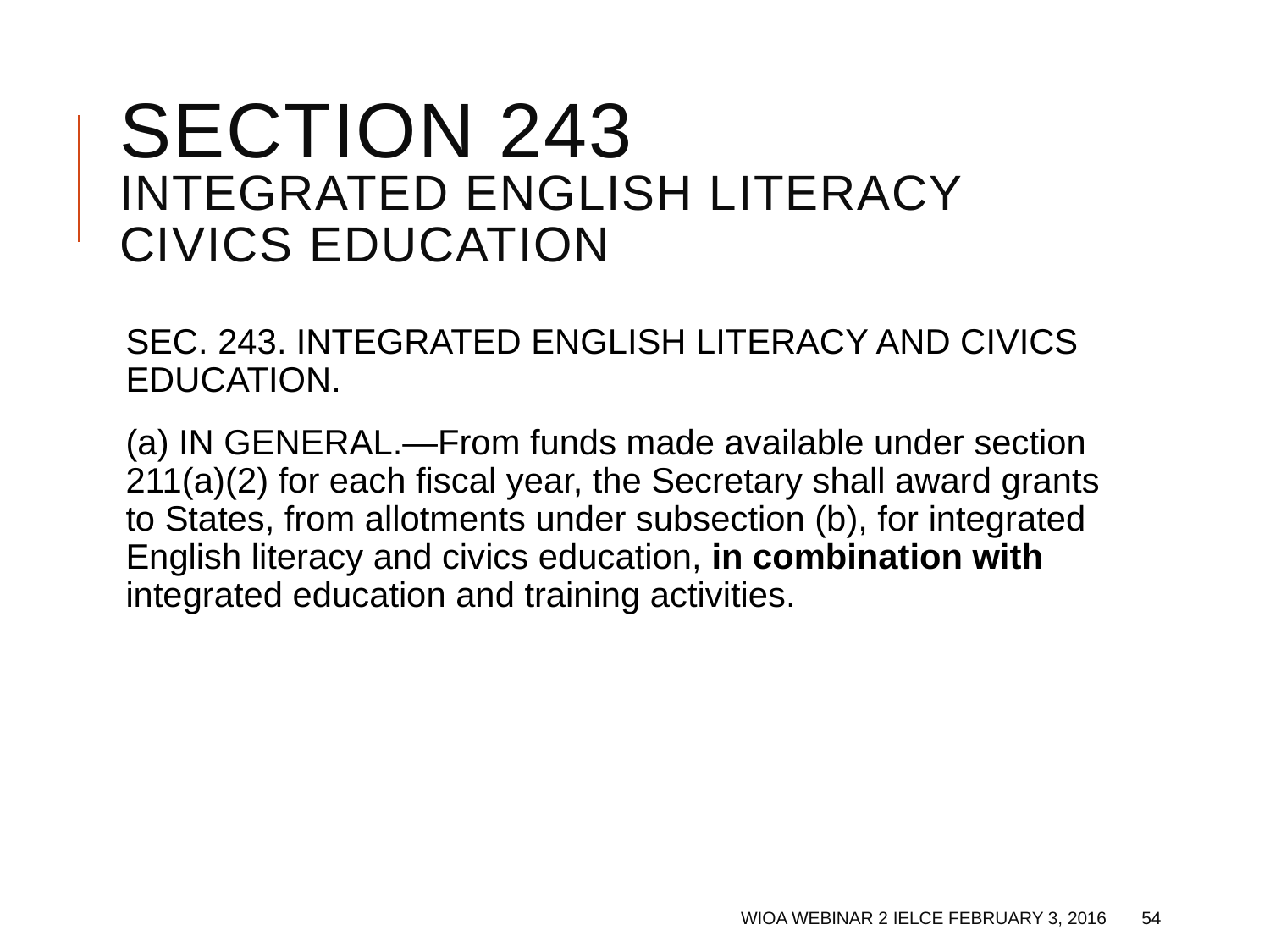

# Section 243 Integrated English Literacy Civics Education (3)
SEC. 243. INTEGRATED ENGLISH LITERACY AND CIVICS EDUCATION.
(a) IN GENERAL.—From funds made available under section 211(a)(2) for each fiscal year, the Secretary shall award grants to States, from allotments under subsection (b), for integrated English literacy and civics education, in combination with integrated education and training activities.
WIOA Webinar 2 IELCE February 3, 2016
54